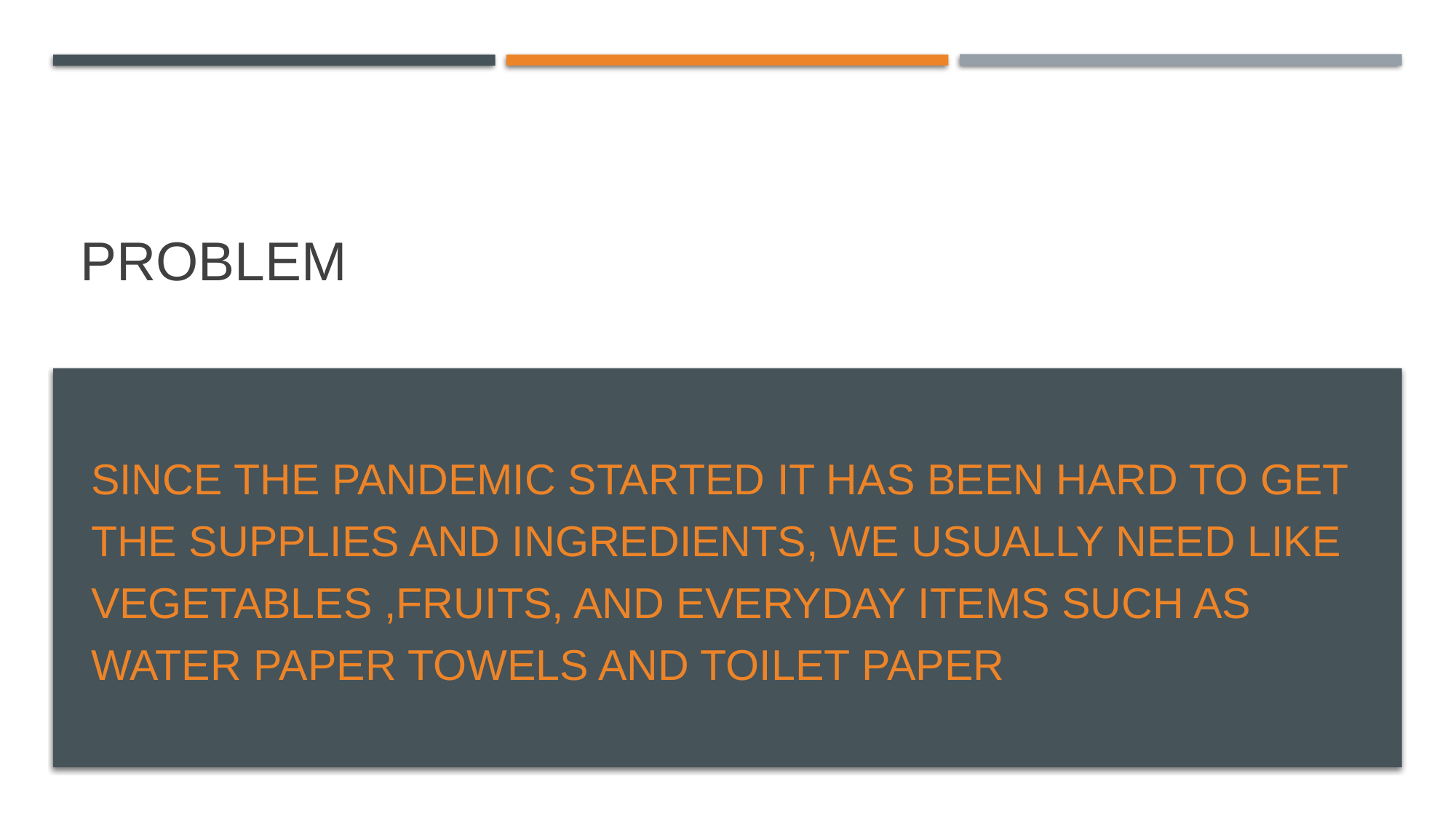

# problem
Since the pandemic started it has been hard to get the supplies and ingredients, we usually need like vegetables ,fruits, and everyday items such as water paper towels and toilet paper